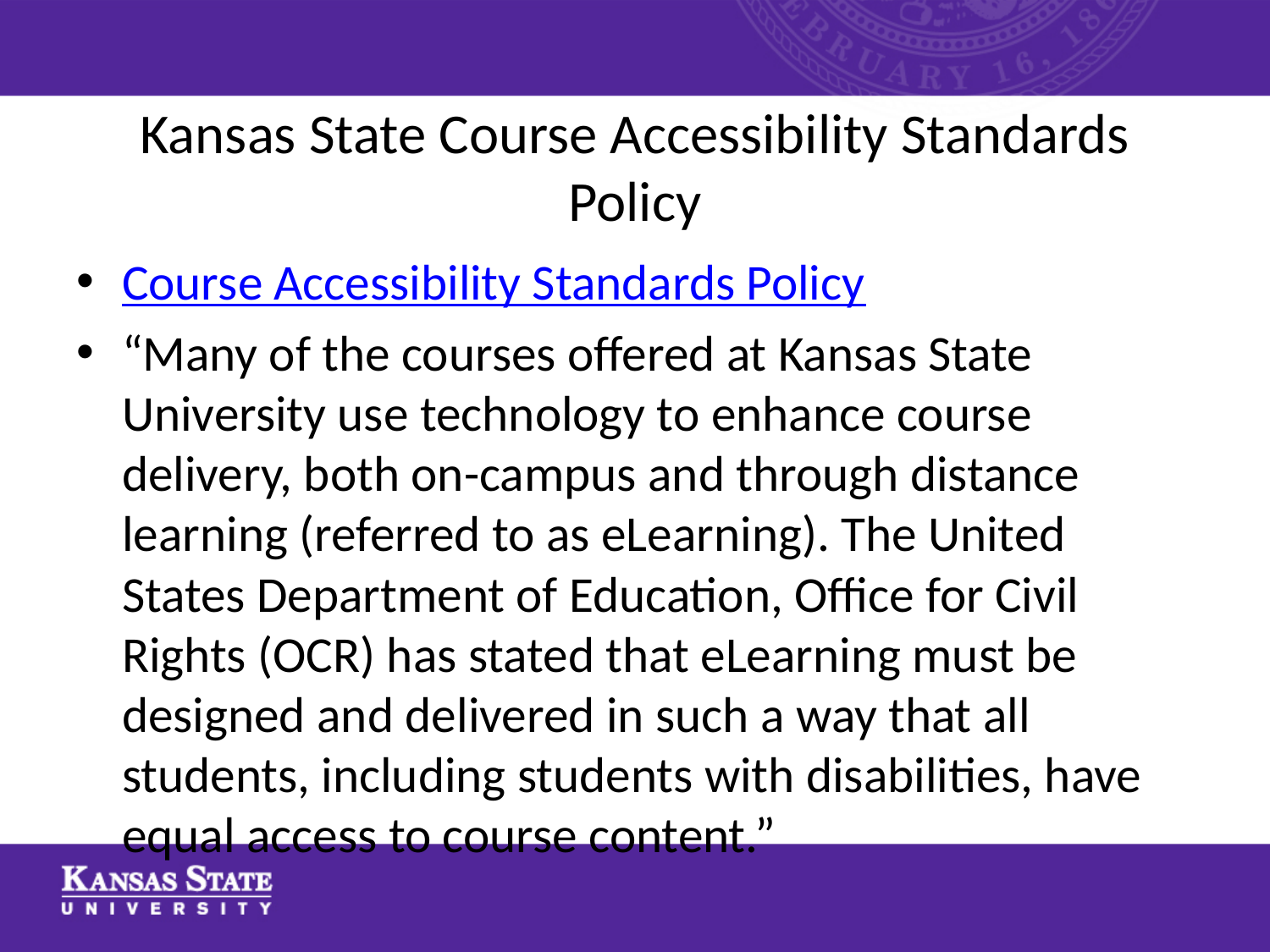

# Kansas State Course Accessibility Standards Policy
Course Accessibility Standards Policy
“Many of the courses offered at Kansas State University use technology to enhance course delivery, both on-campus and through distance learning (referred to as eLearning). The United States Department of Education, Office for Civil Rights (OCR) has stated that eLearning must be designed and delivered in such a way that all students, including students with disabilities, have equal access to course content.”